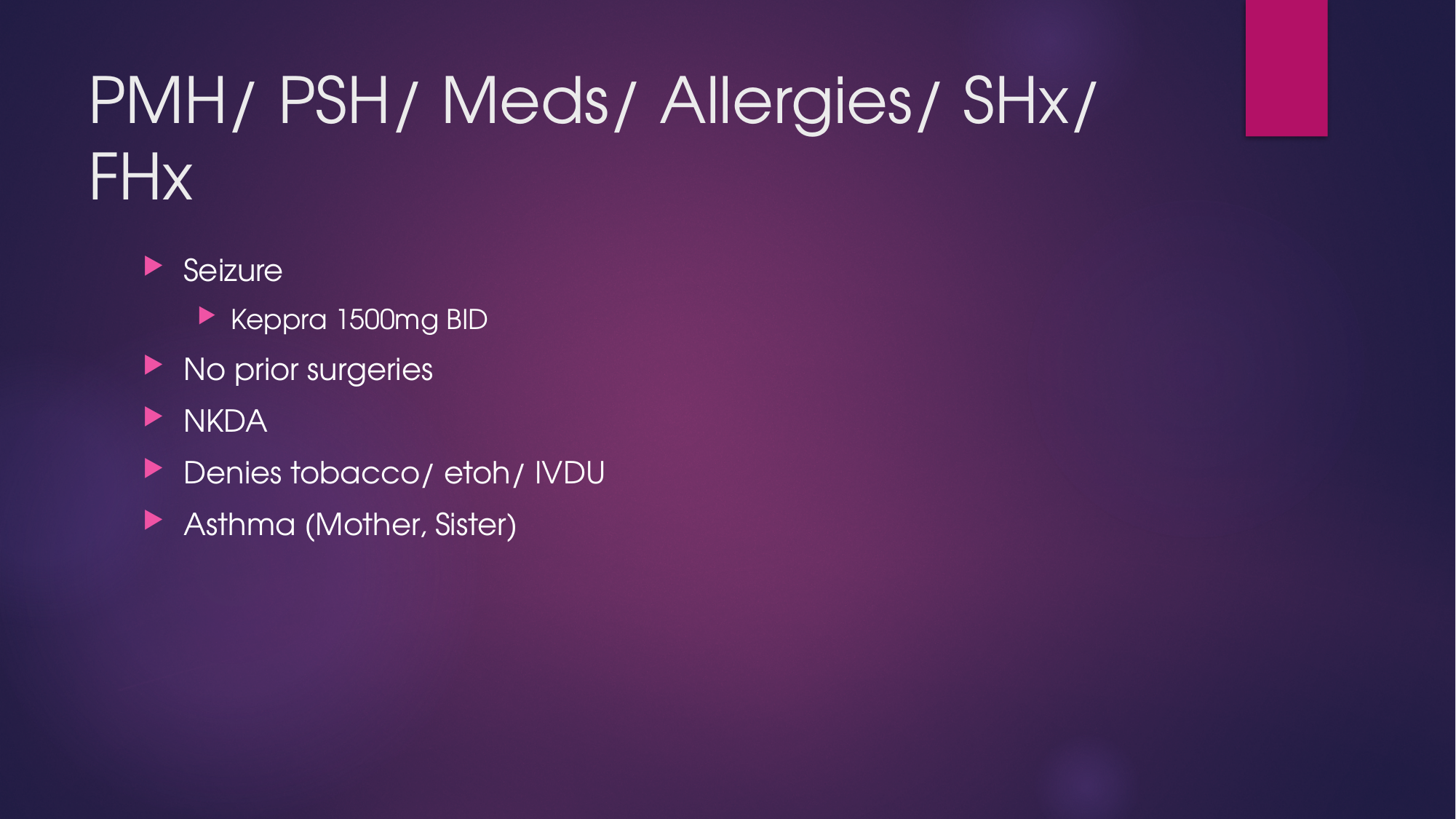

# PMH/ PSH/ Meds/ Allergies/ SHx/ FHx
Seizure
Keppra 1500mg BID
No prior surgeries
NKDA
Denies tobacco/ etoh/ IVDU
Asthma (Mother, Sister)